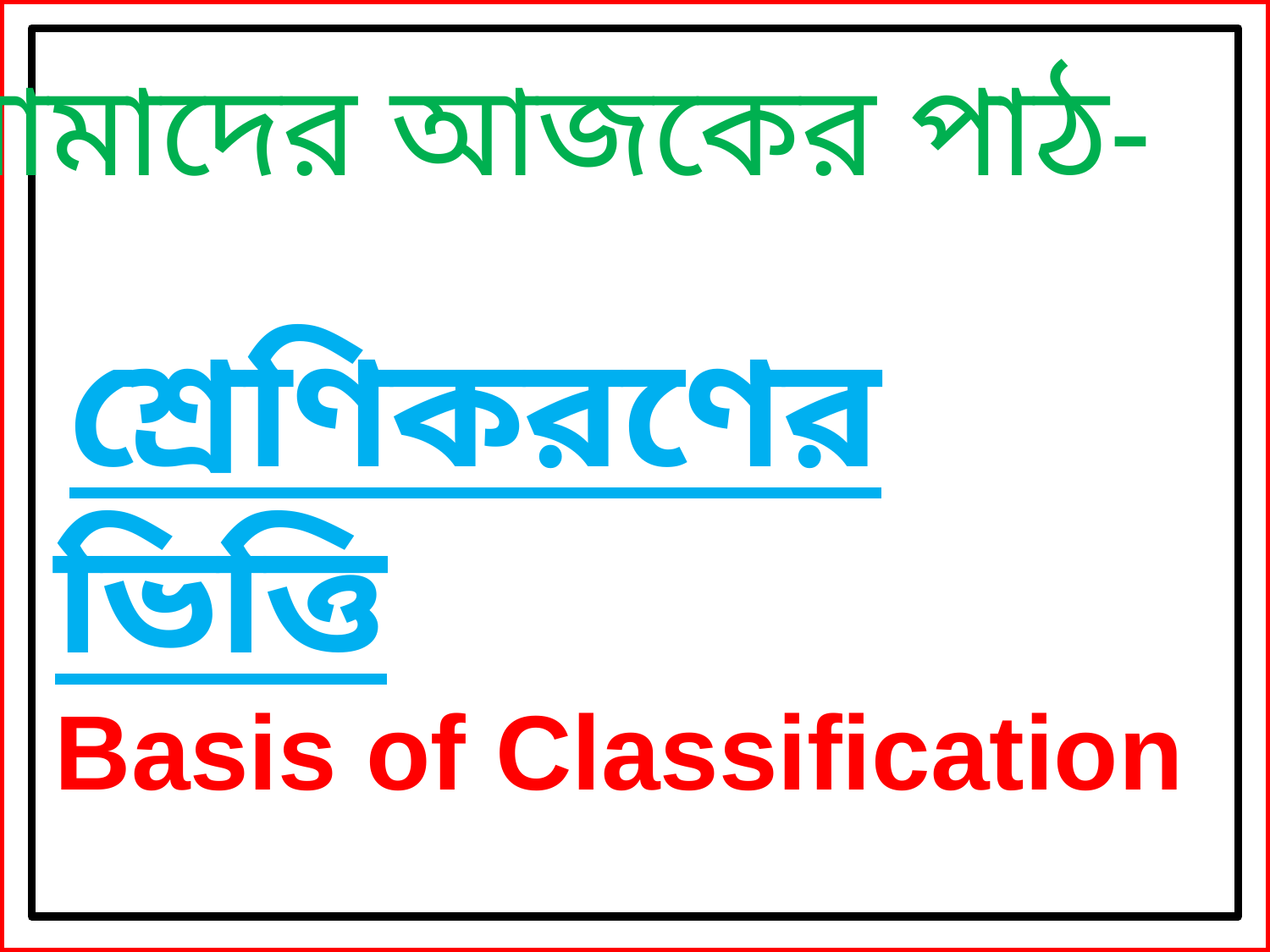

আমাদের আজকের পাঠ-
 শ্রেণিকরণের ভিত্তি
Basis of Classification